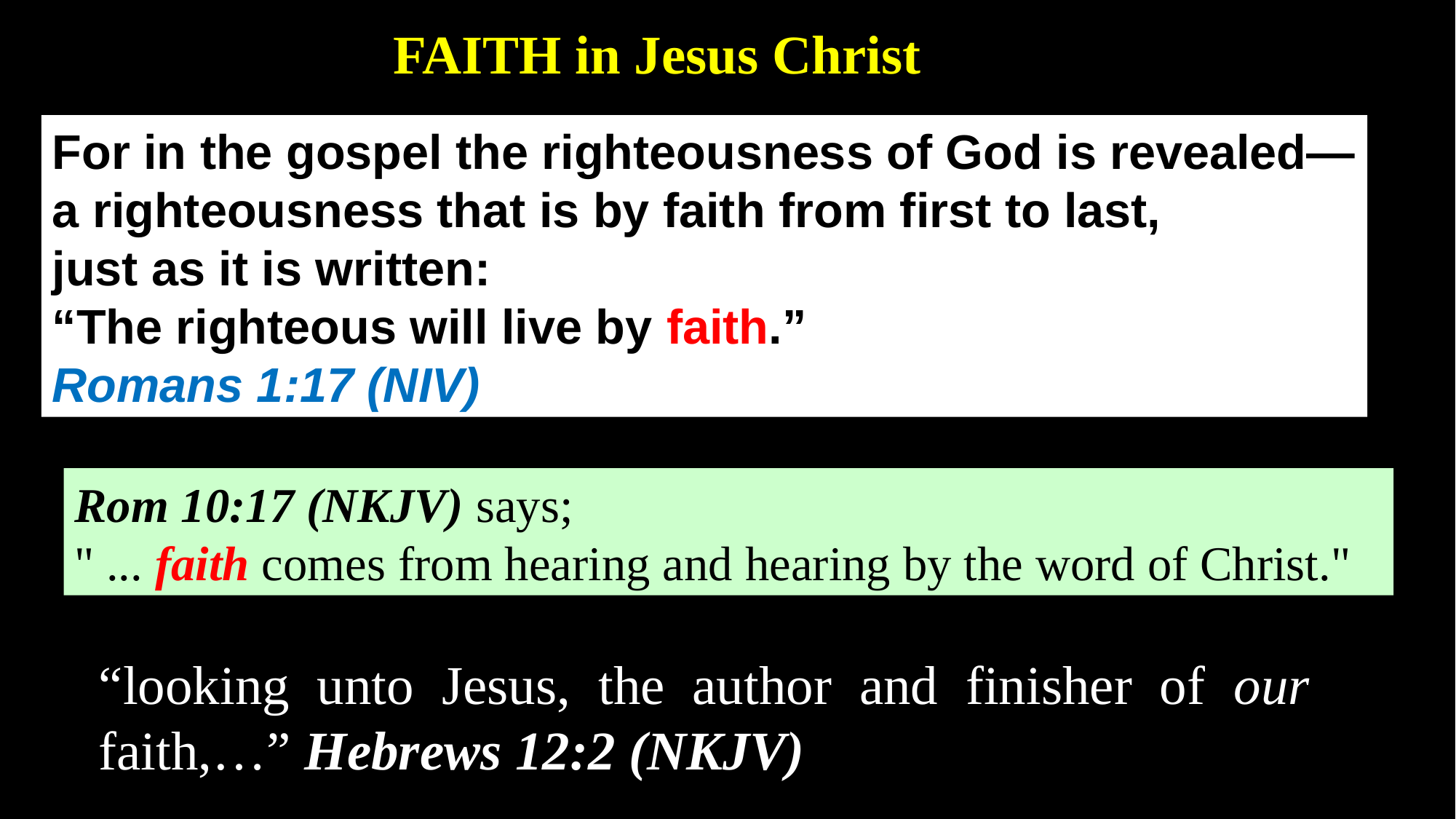

FAITH in Jesus Christ
For in the gospel the righteousness of God is revealed—
a righteousness that is by faith from first to last,
just as it is written:
“The righteous will live by faith.”
Romans 1:17 (NIV)
Rom 10:17 (NKJV) says;
" ... faith comes from hearing and hearing by the word of Christ."
“looking unto Jesus, the author and finisher of our faith,…” Hebrews 12:2 (NKJV)